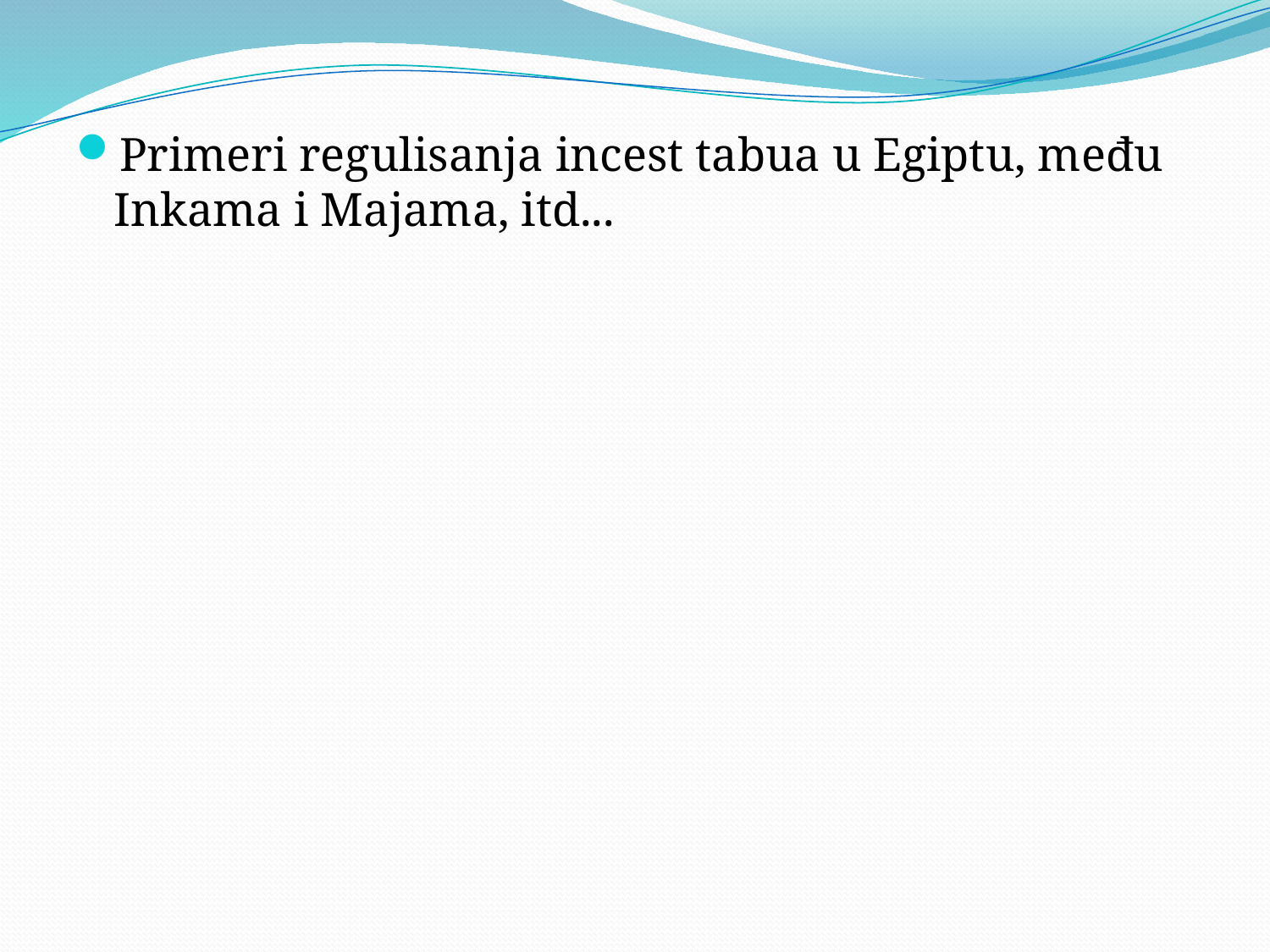

#
Primeri regulisanja incest tabua u Egiptu, među Inkama i Majama, itd...